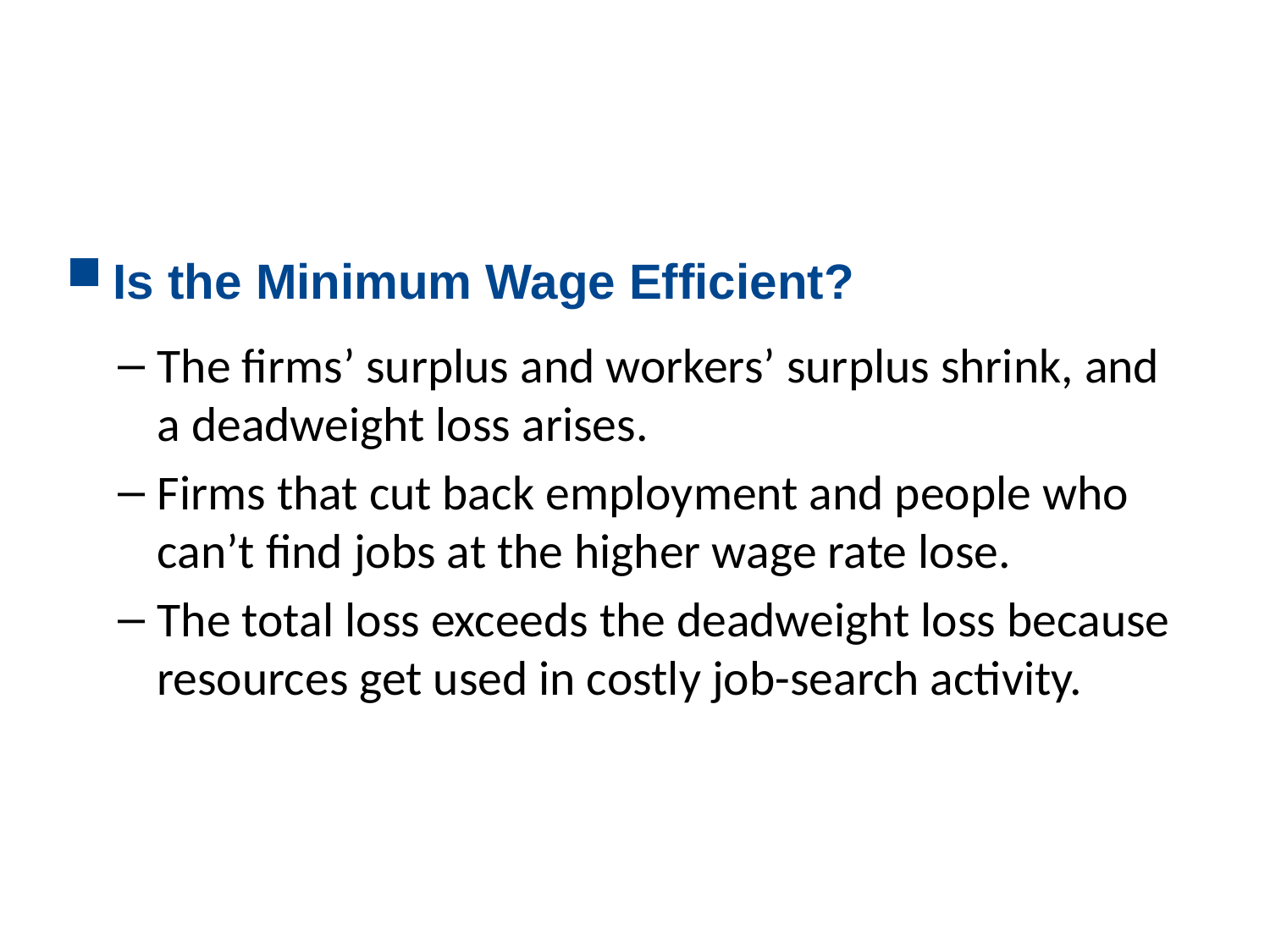

Is the Minimum Wage Efficient?
The firms’ surplus and workers’ surplus shrink, and a deadweight loss arises.
Firms that cut back employment and people who can’t find jobs at the higher wage rate lose.
The total loss exceeds the deadweight loss because resources get used in costly job-search activity.